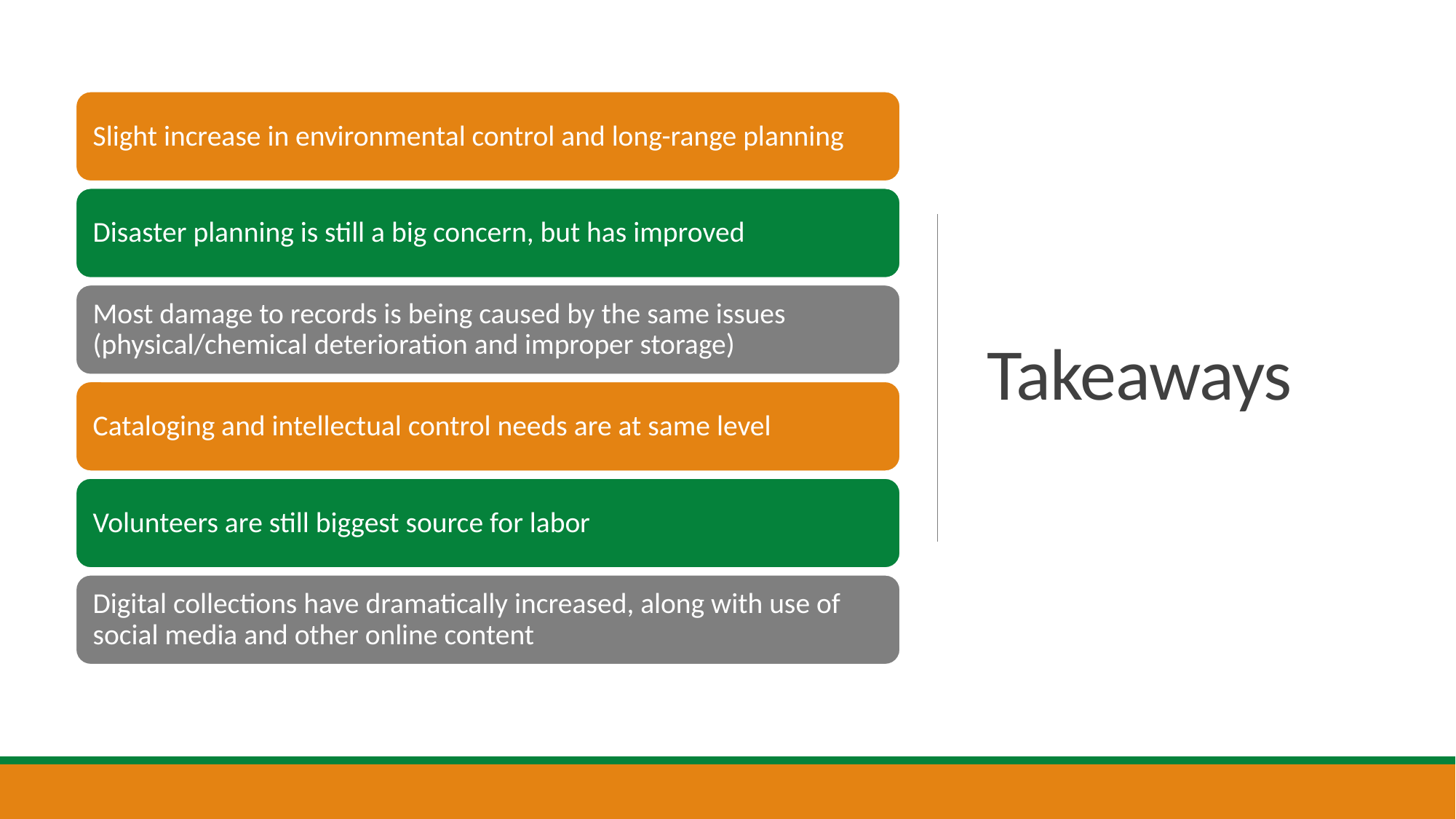

# Takeaways
Slight increase in environmental control and long-range planning
Disaster planning is still a big concern, but has improved
Most damage to records is being caused by the same issues (physical/chemical deterioration and improper storage)
Cataloging and intellectual control needs are at same level
Volunteers are still biggest source for labor
Digital collections have dramatically increased, along with use of social media and other online content